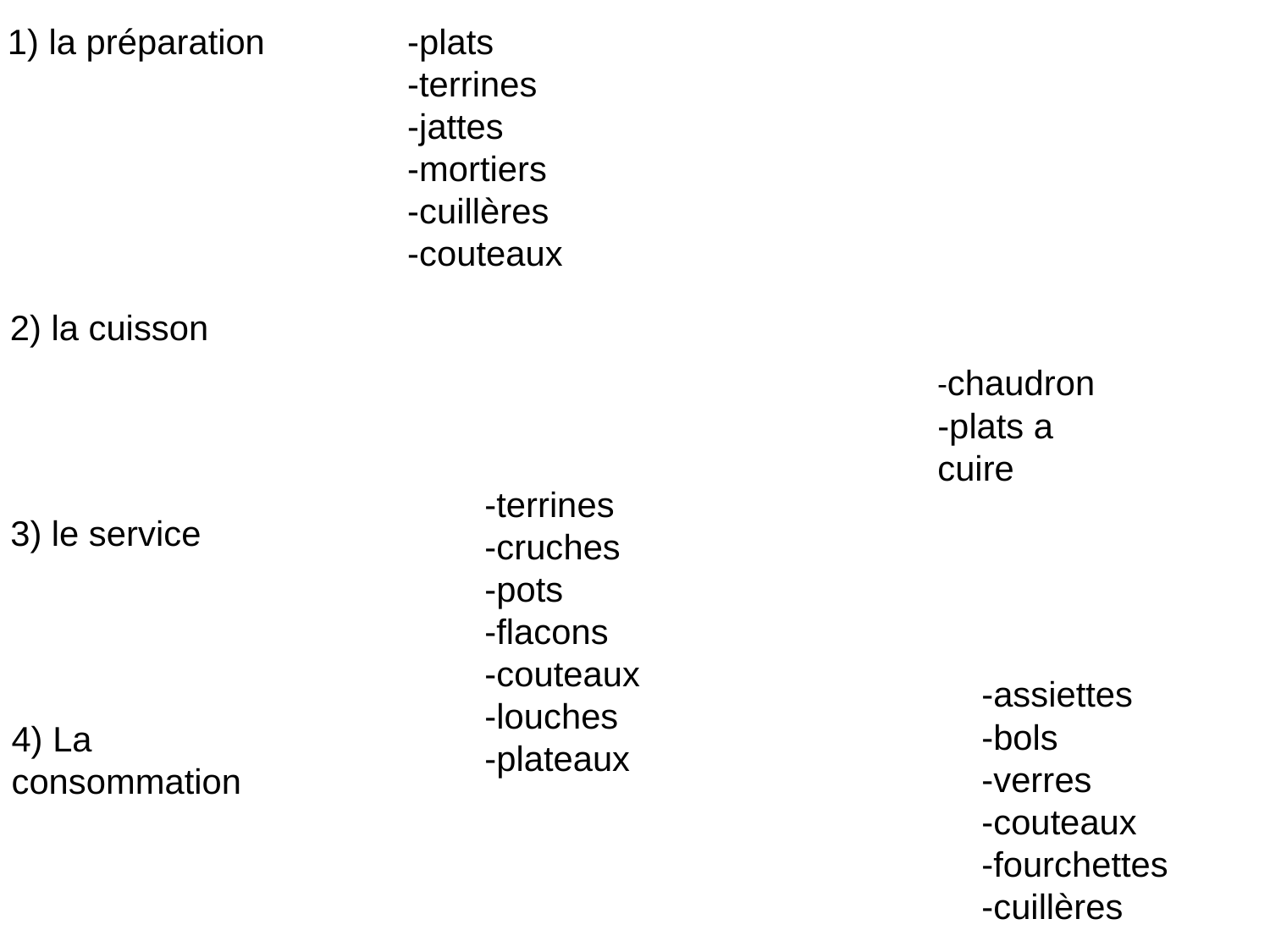

1) la préparation
-plats
-terrines
-jattes
-mortiers
-cuillères
-couteaux
2) la cuisson
-chaudron
-plats a cuire
-terrines
-cruches
-pots
-flacons
-couteaux
-louches
-plateaux
3) le service
-assiettes
-bols
-verres
-couteaux
-fourchettes
-cuillères
4) La consommation